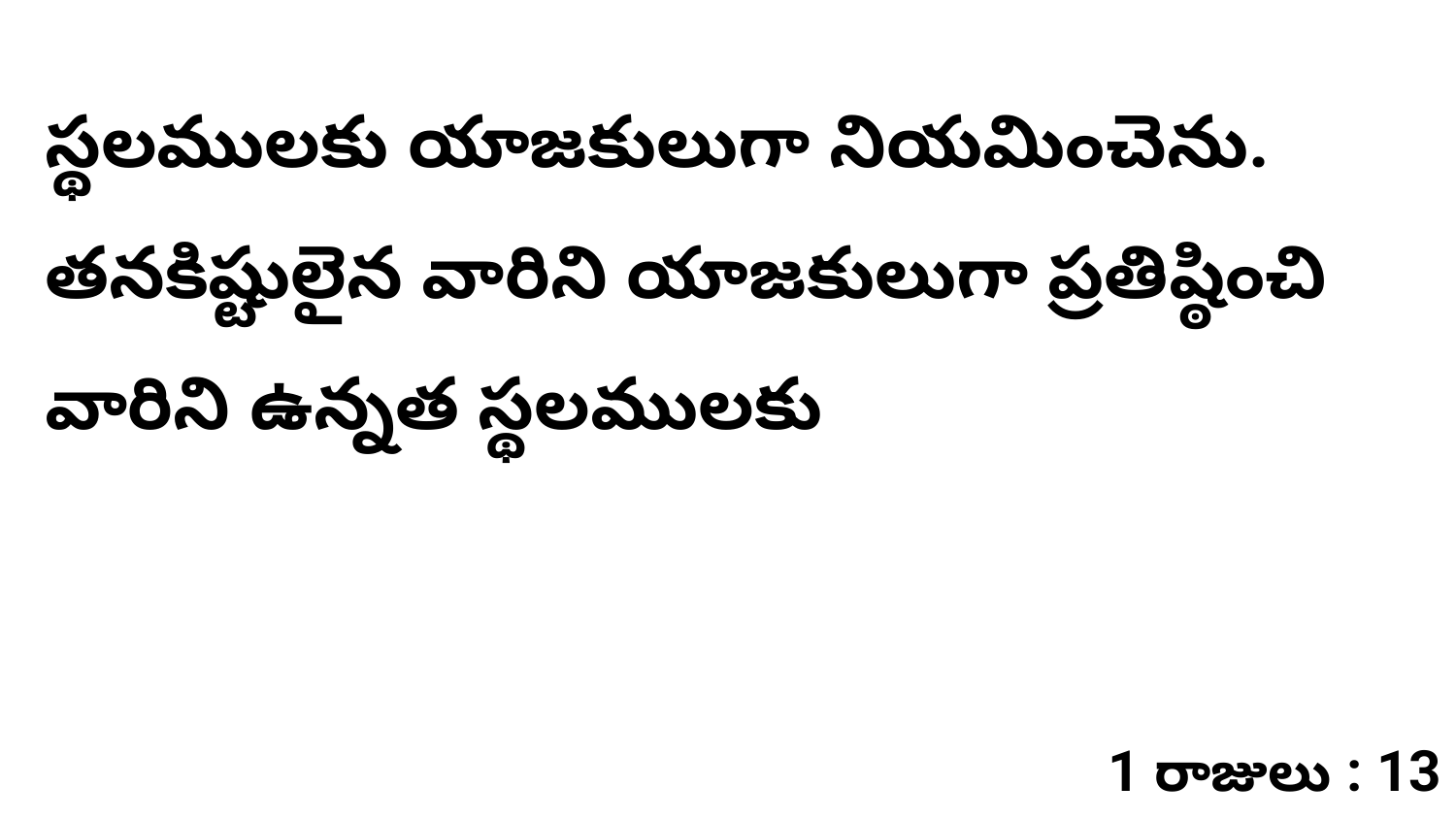

స్థలములకు యాజకులుగా నియమించెను. తనకిష్టులైన వారిని యాజకులుగా ప్రతిష్ఠించి వారిని ఉన్నత స్థలములకు
1 రాజులు : 13